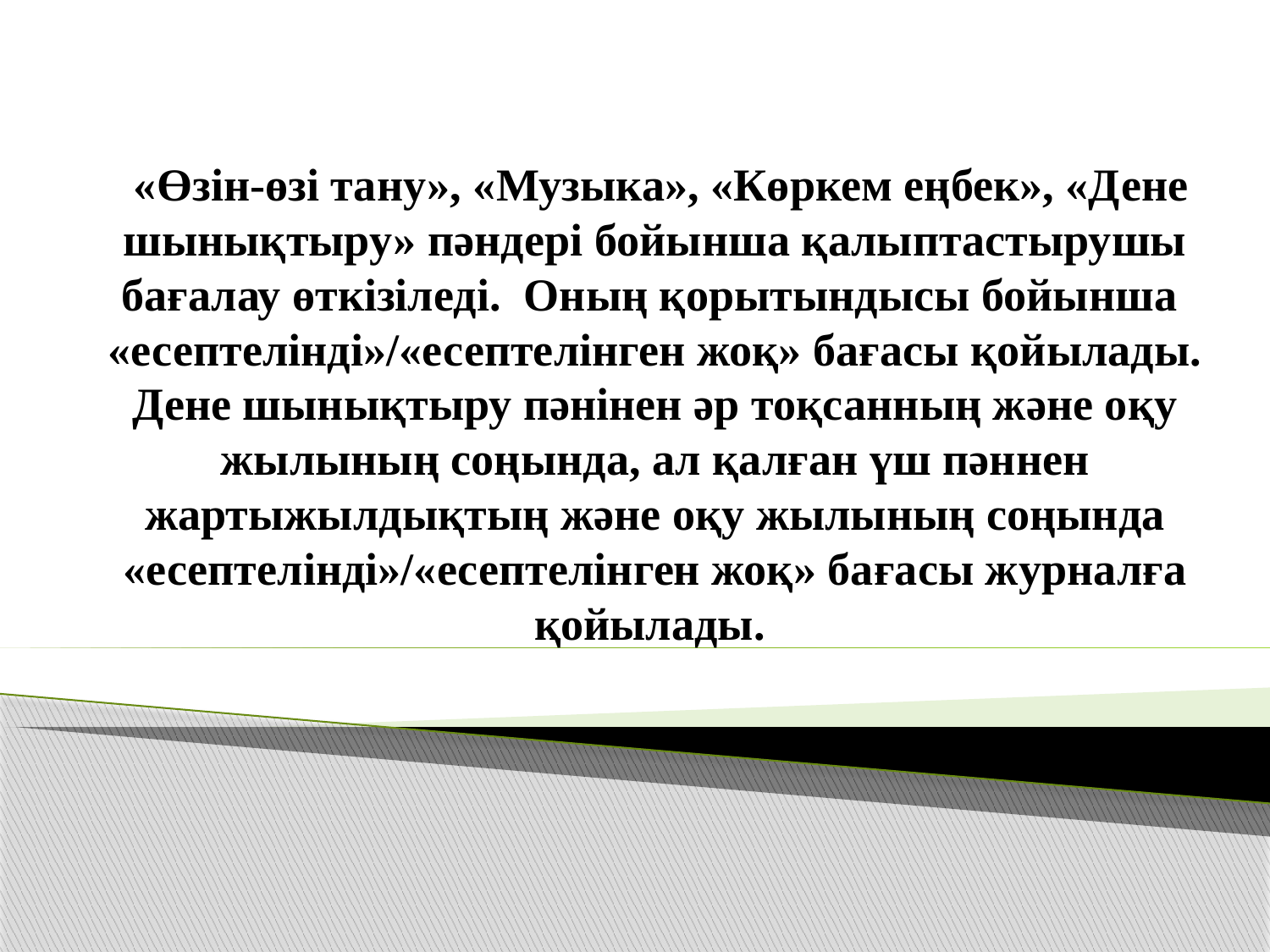

# «Өзін-өзі тану», «Музыка», «Көркем еңбек», «Дене шынықтыру» пәндері бойынша қалыптастырушы бағалау өткізіледі.  Оның қорытындысы бойынша  «есептелінді»/«есептелінген жоқ» бағасы қойылады. Дене шынықтыру пәнінен әр тоқсанның және оқу жылының соңында, ал қалған үш пәннен жартыжылдықтың және оқу жылының соңында «есептелінді»/«есептелінген жоқ» бағасы журналға қойылады.